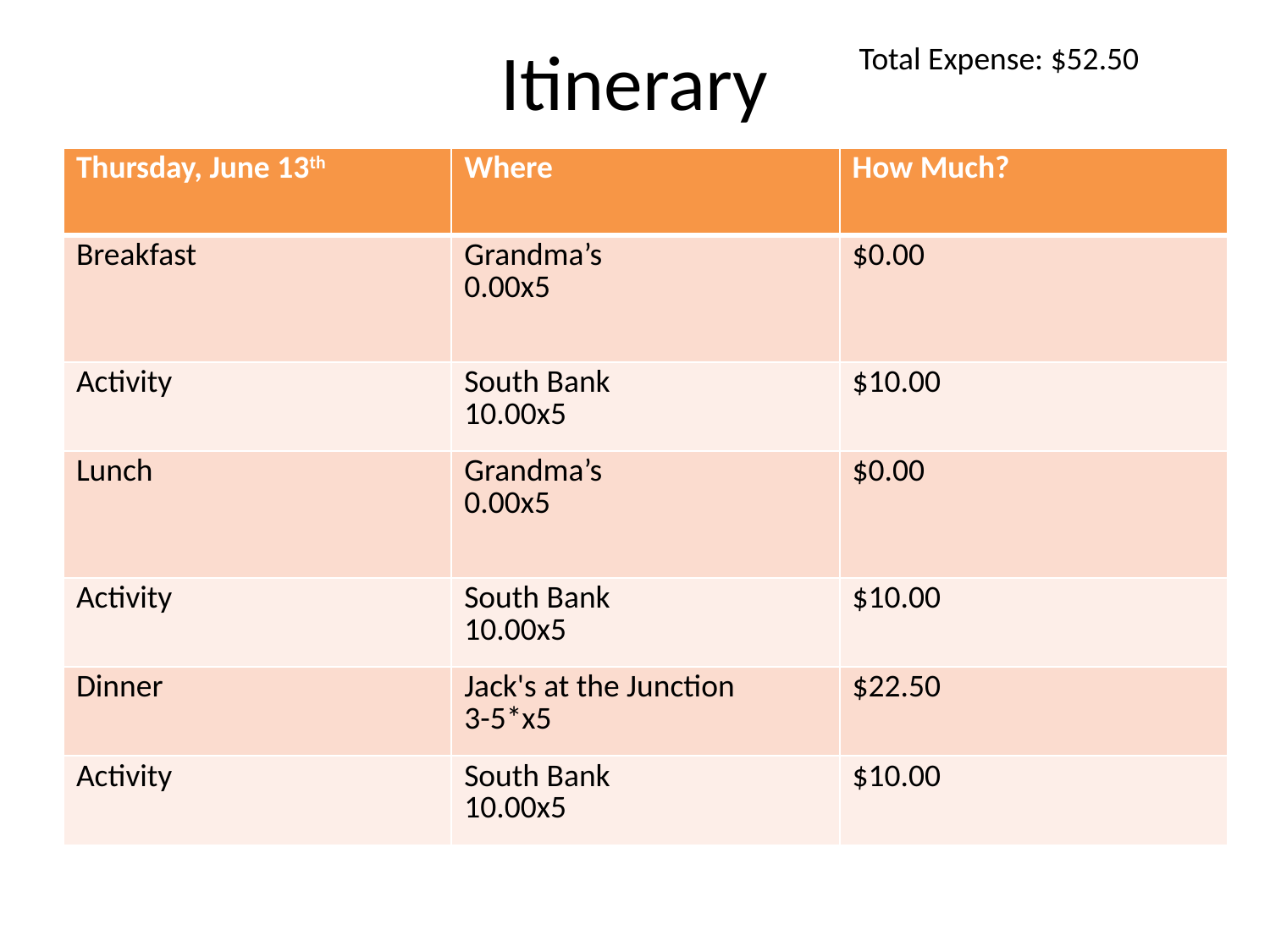

# Itinerary
Total Expense: $52.50
| Thursday, June 13th | Where | How Much? |
| --- | --- | --- |
| Breakfast | Grandma’s 0.00x5 | $0.00 |
| Activity | South Bank 10.00x5 | $10.00 |
| Lunch | Grandma’s 0.00x5 | $0.00 |
| Activity | South Bank 10.00x5 | $10.00 |
| Dinner | Jack's at the Junction 3-5\*x5 | $22.50 |
| Activity | South Bank 10.00x5 | $10.00 |